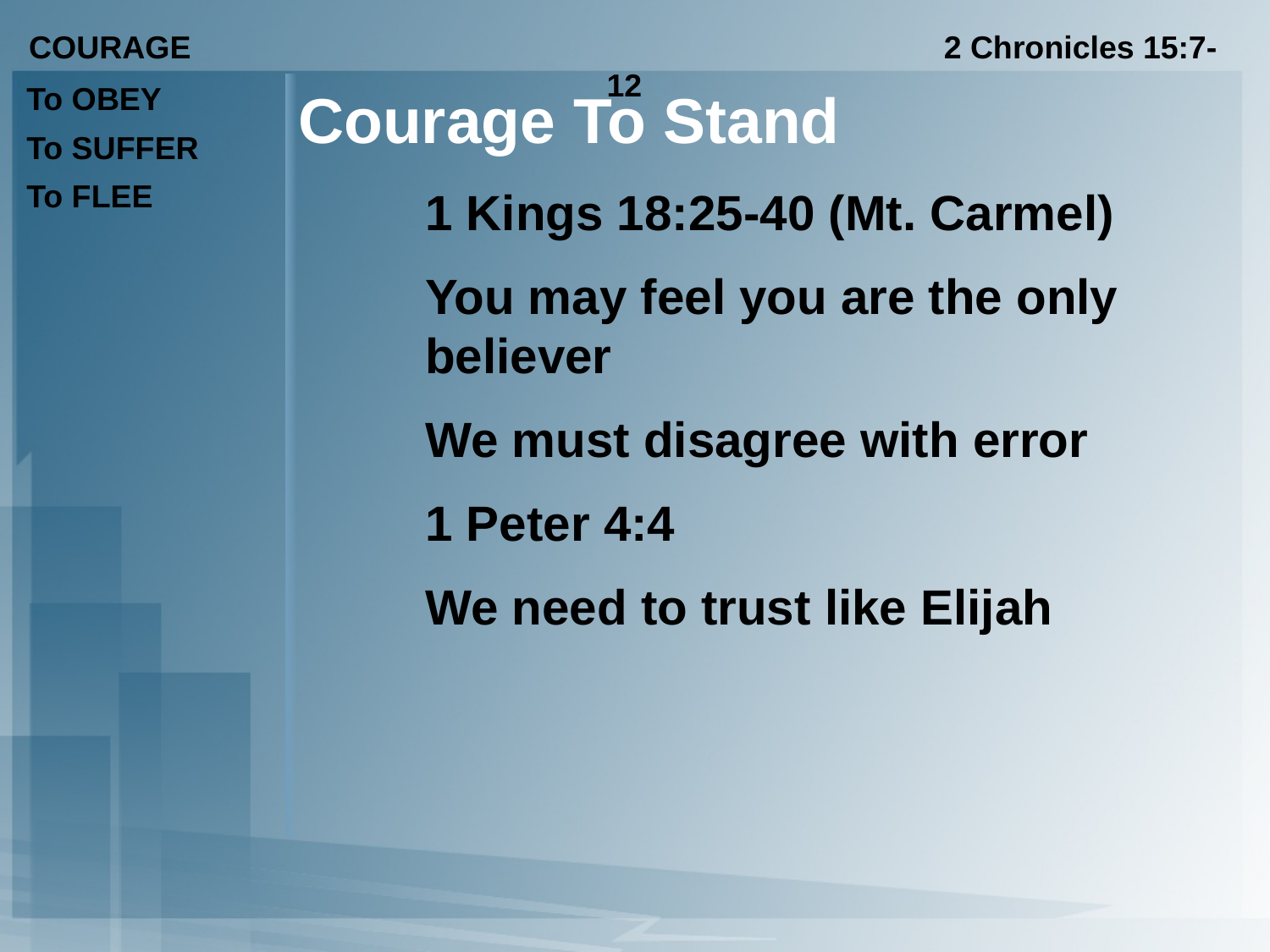

COURAGE                                                                                     2 Chronicles 15:7-12
To OBEY
To SUFFER
To FLEE
Courage To Stand
	1 Kings 18:25-40 (Mt. Carmel)
	You may feel you are the only
	believer
	We must disagree with error
	1 Peter 4:4
	We need to trust like Elijah